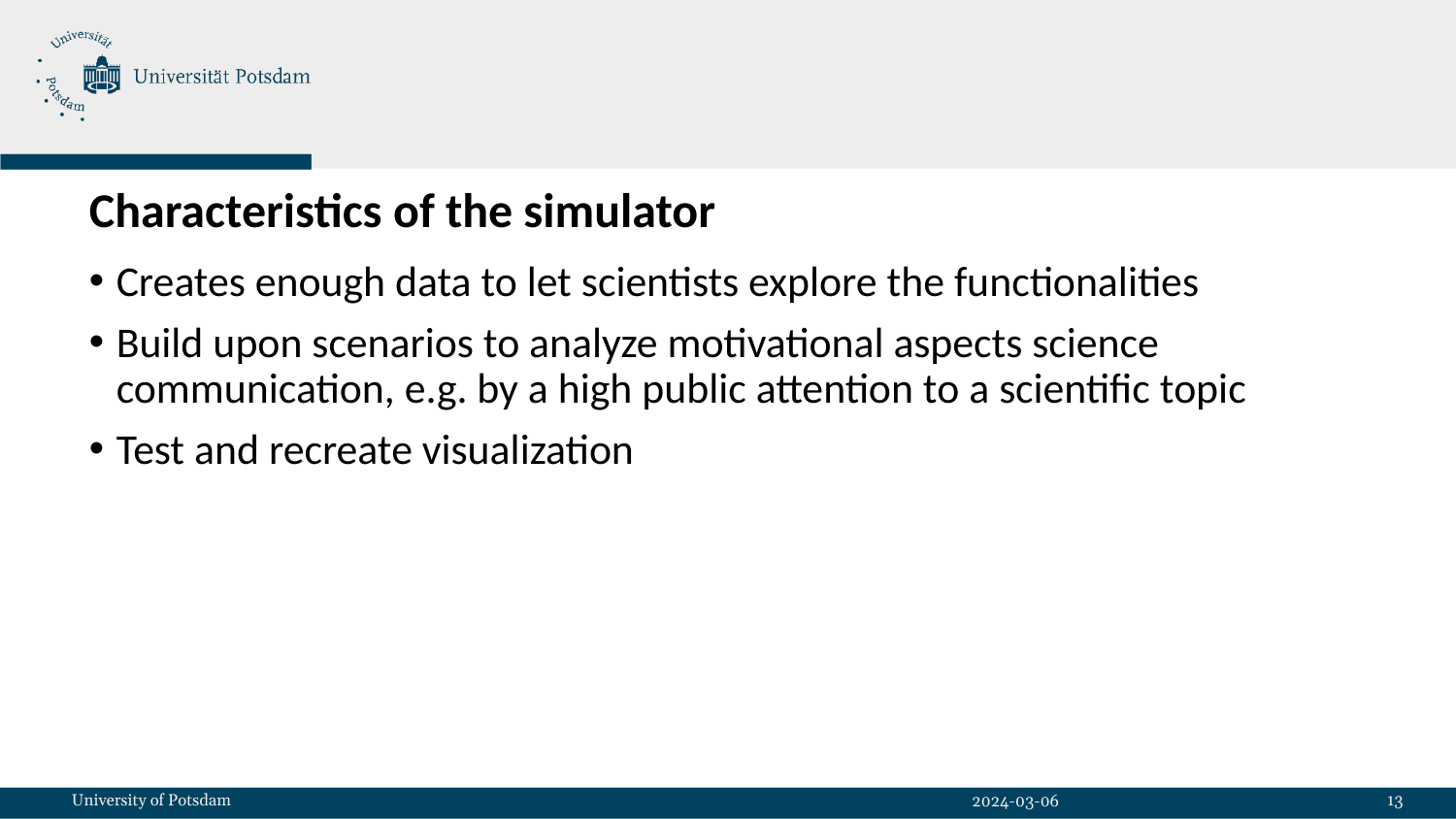

# Characteristics of the simulator
Creates enough data to let scientists explore the functionalities
Build upon scenarios to analyze motivational aspects science communication, e.g. by a high public attention to a scientific topic
Test and recreate visualization

13
University of Potsdam
2024-03-06